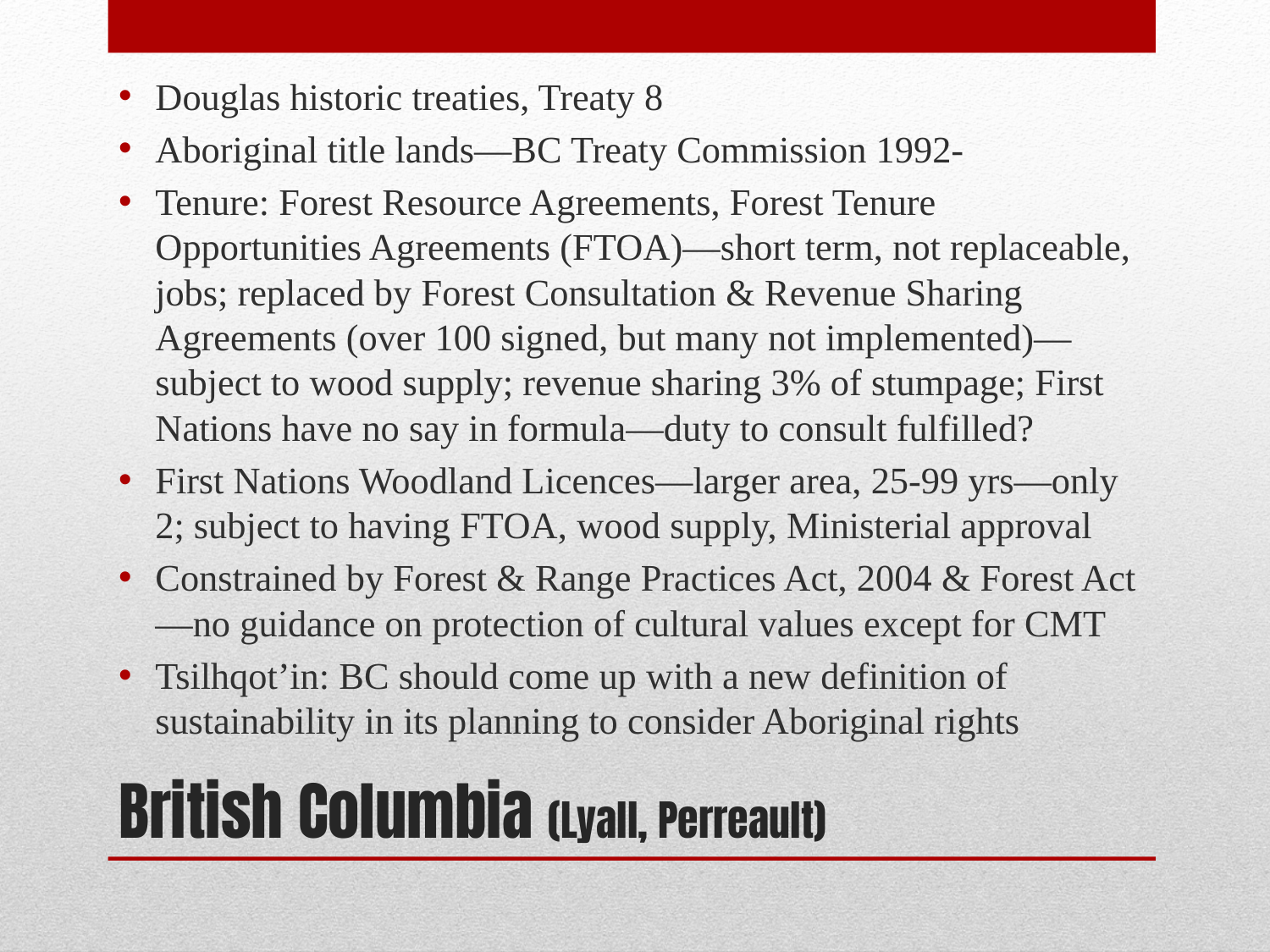

Douglas historic treaties, Treaty 8
Aboriginal title lands—BC Treaty Commission 1992-
Tenure: Forest Resource Agreements, Forest Tenure Opportunities Agreements (FTOA)—short term, not replaceable, jobs; replaced by Forest Consultation & Revenue Sharing Agreements (over 100 signed, but many not implemented)—subject to wood supply; revenue sharing 3% of stumpage; First Nations have no say in formula—duty to consult fulfilled?
First Nations Woodland Licences—larger area, 25-99 yrs—only 2; subject to having FTOA, wood supply, Ministerial approval
Constrained by Forest & Range Practices Act, 2004 & Forest Act—no guidance on protection of cultural values except for CMT
Tsilhqot’in: BC should come up with a new definition of sustainability in its planning to consider Aboriginal rights
# British Columbia (Lyall, Perreault)